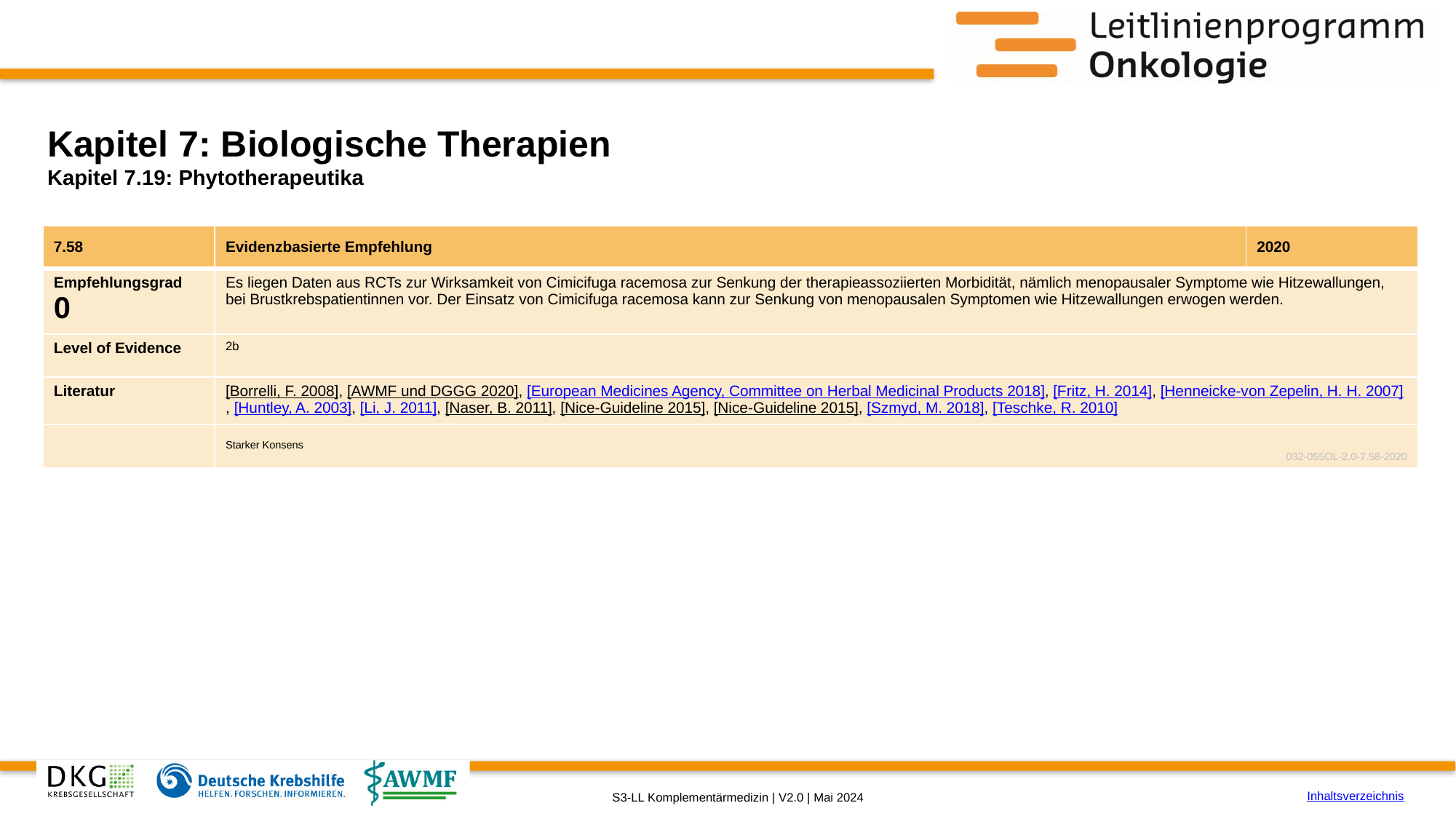

# Kapitel 7: Biologische Therapien
Kapitel 7.19: Phytotherapeutika
| 7.58 | Evidenzbasierte Empfehlung | 2020 |
| --- | --- | --- |
| Empfehlungsgrad 0 | Es liegen Daten aus RCTs zur Wirksamkeit von Cimicifuga racemosa zur Senkung der therapieassoziierten Morbidität, nämlich menopausaler Symptome wie Hitzewallungen, bei Brustkrebspatientinnen vor. Der Einsatz von Cimicifuga racemosa kann zur Senkung von menopausalen Symptomen wie Hitzewallungen erwogen werden. |  |
| Level of Evidence | 2b |  |
| Literatur | [Borrelli, F. 2008], [AWMF und DGGG 2020], [European Medicines Agency, Committee on Herbal Medicinal Products 2018], [Fritz, H. 2014], [Henneicke-von Zepelin, H. H. 2007], [Huntley, A. 2003], [Li, J. 2011], [Naser, B. 2011], [Nice-Guideline 2015], [Nice-Guideline 2015], [Szmyd, M. 2018], [Teschke, R. 2010] |  |
|  | Starker Konsens 032-055OL-2.0-7.58-2020 |  |
Inhaltsverzeichnis
S3-LL Komplementärmedizin | V2.0 | Mai 2024